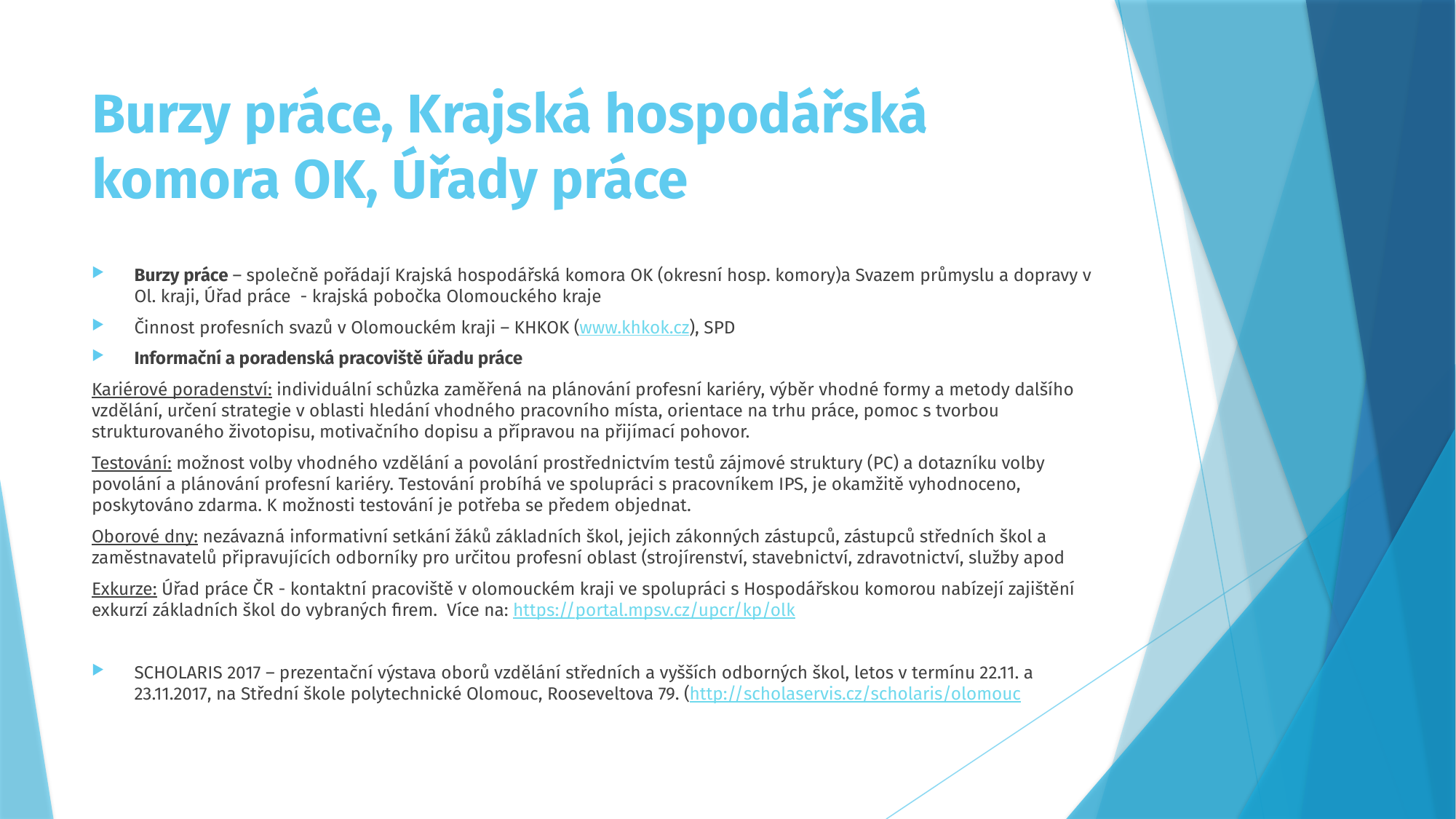

# Burzy práce, Krajská hospodářská komora OK, Úřady práce
Burzy práce – společně pořádají Krajská hospodářská komora OK (okresní hosp. komory)a Svazem průmyslu a dopravy v Ol. kraji, Úřad práce  - krajská pobočka Olomouckého kraje
Činnost profesních svazů v Olomouckém kraji – KHKOK (www.khkok.cz), SPD
Informační a poradenská pracoviště úřadu práce
Kariérové poradenství: individuální schůzka zaměřená na plánování profesní kariéry, výběr vhodné formy a metody dalšího vzdělání, určení strategie v oblasti hledání vhodného pracovního místa, orientace na trhu práce, pomoc s tvorbou strukturovaného životopisu, motivačního dopisu a přípravou na přijímací pohovor.
Testování: možnost volby vhodného vzdělání a povolání prostřednictvím testů zájmové struktury (PC) a dotazníku volby povolání a plánování profesní kariéry. Testování probíhá ve spolupráci s pracovníkem IPS, je okamžitě vyhodnoceno, poskytováno zdarma. K možnosti testování je potřeba se předem objednat.
Oborové dny: nezávazná informativní setkání žáků základních škol, jejich zákonných zástupců, zástupců středních škol a zaměstnavatelů připravujících odborníky pro určitou profesní oblast (strojírenství, stavebnictví, zdravotnictví, služby apod
Exkurze: Úřad práce ČR - kontaktní pracoviště v olomouckém kraji ve spolupráci s Hospodářskou komorou nabízejí zajištění exkurzí základních škol do vybraných firem.  Více na: https://portal.mpsv.cz/upcr/kp/olk

SCHOLARIS 2017 – prezentační výstava oborů vzdělání středních a vyšších odborných škol, letos v termínu 22.11. a 23.11.2017, na Střední škole polytechnické Olomouc, Rooseveltova 79. (http://scholaservis.cz/scholaris/olomouc